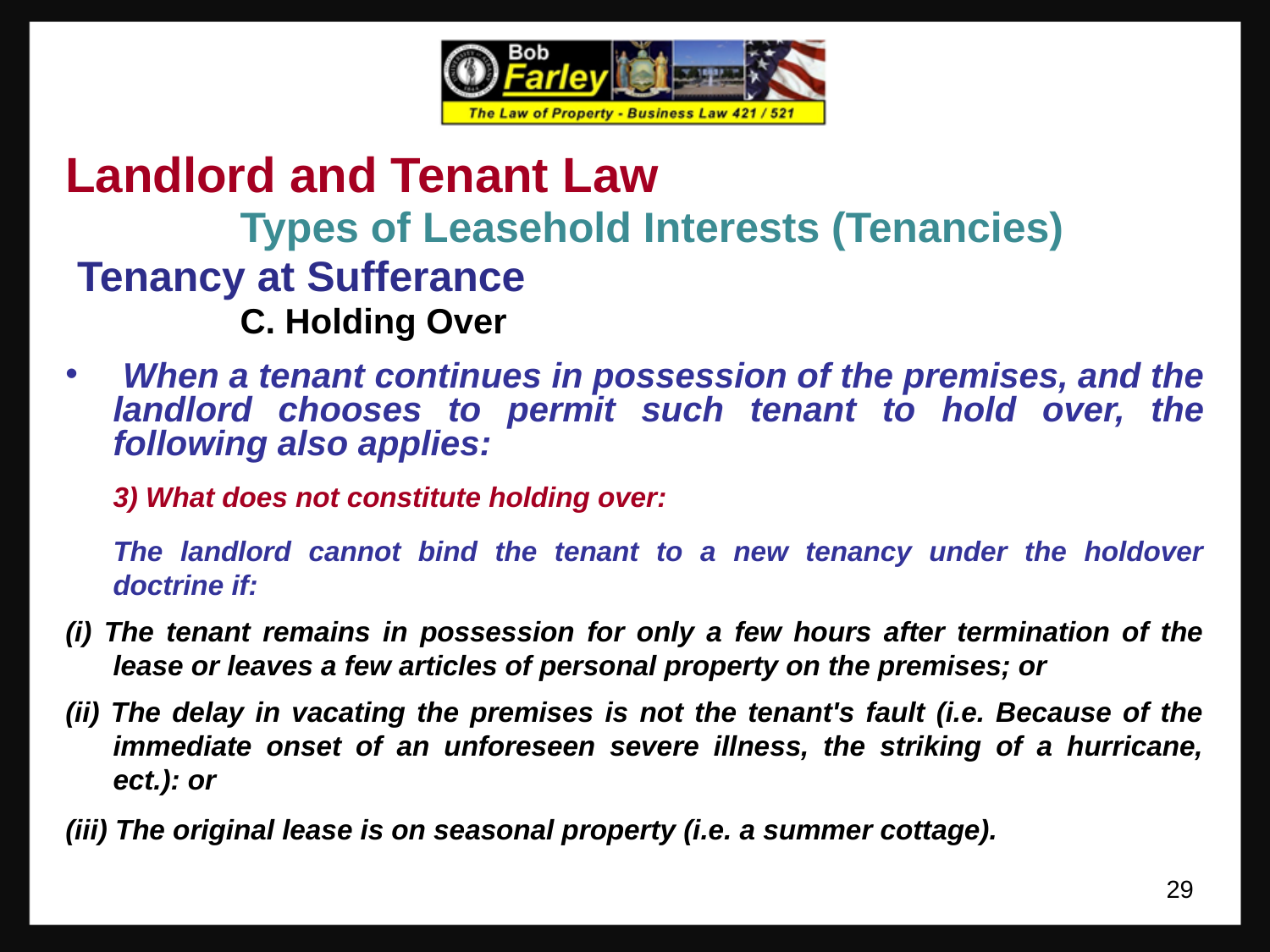

Landlord and Tenant Law
		Types of Leasehold Interests (Tenancies)
 Tenancy at Sufferance
		C. Holding Over

 When a tenant continues in possession of the premises, and the landlord chooses to permit such tenant to hold over, the following also applies:

	3) What does not constitute holding over:

	The landlord cannot bind the tenant to a new tenancy under the holdover doctrine if:

(i) The tenant remains in possession for only a few hours after termination of the lease or leaves a few articles of personal property on the premises; or

(ii) The delay in vacating the premises is not the tenant's fault (i.e. Because of the immediate onset of an unforeseen severe illness, the striking of a hurricane, ect.): or

(iii) The original lease is on seasonal property (i.e. a summer cottage).

29